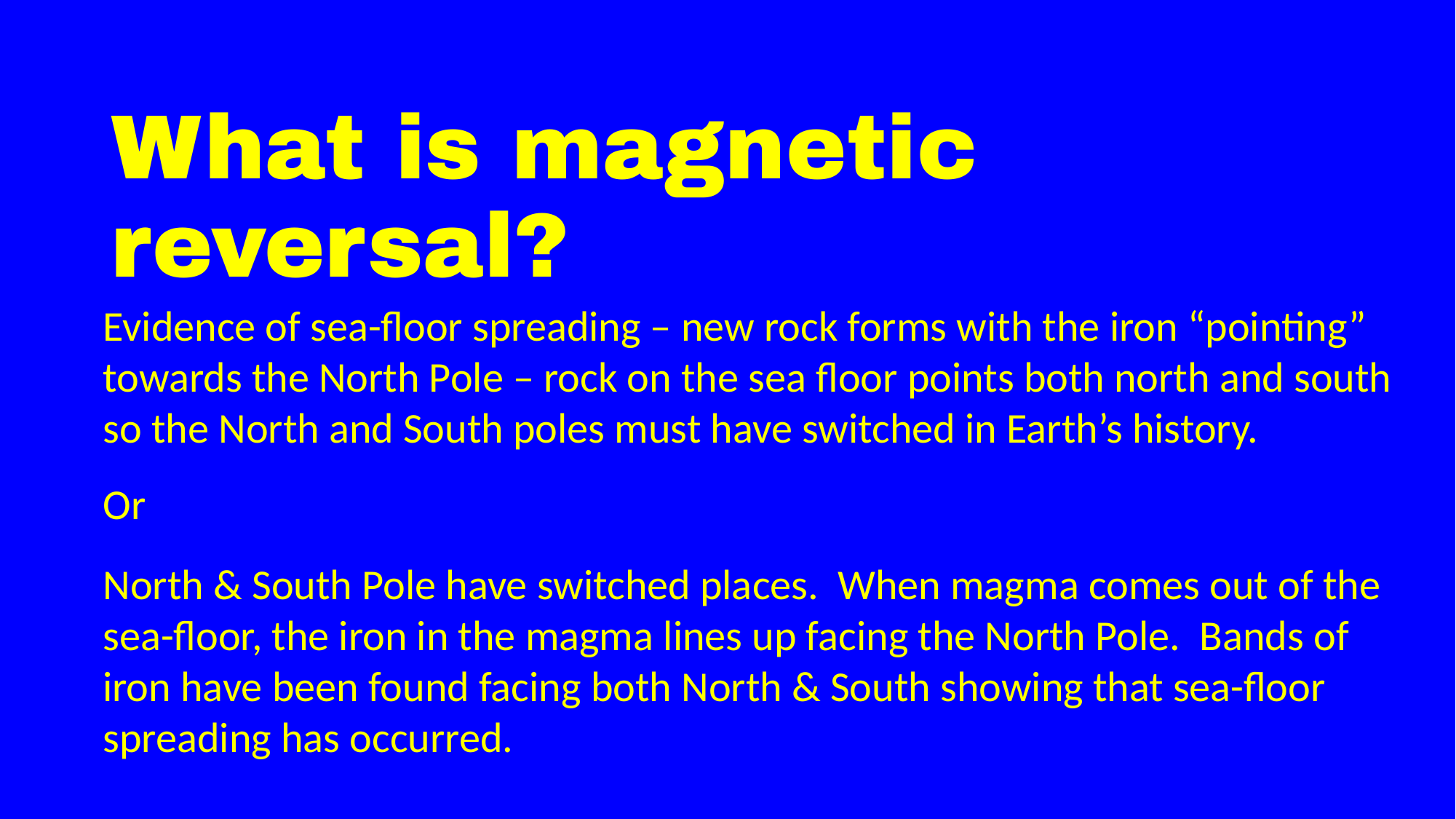

# What is magnetic reversal?
Evidence of sea-floor spreading – new rock forms with the iron “pointing”
towards the North Pole – rock on the sea floor points both north and south
so the North and South poles must have switched in Earth’s history.

Or

North & South Pole have switched places.  When magma comes out of the
sea-floor, the iron in the magma lines up facing the North Pole.  Bands of
iron have been found facing both North & South showing that sea-floor
spreading has occurred.